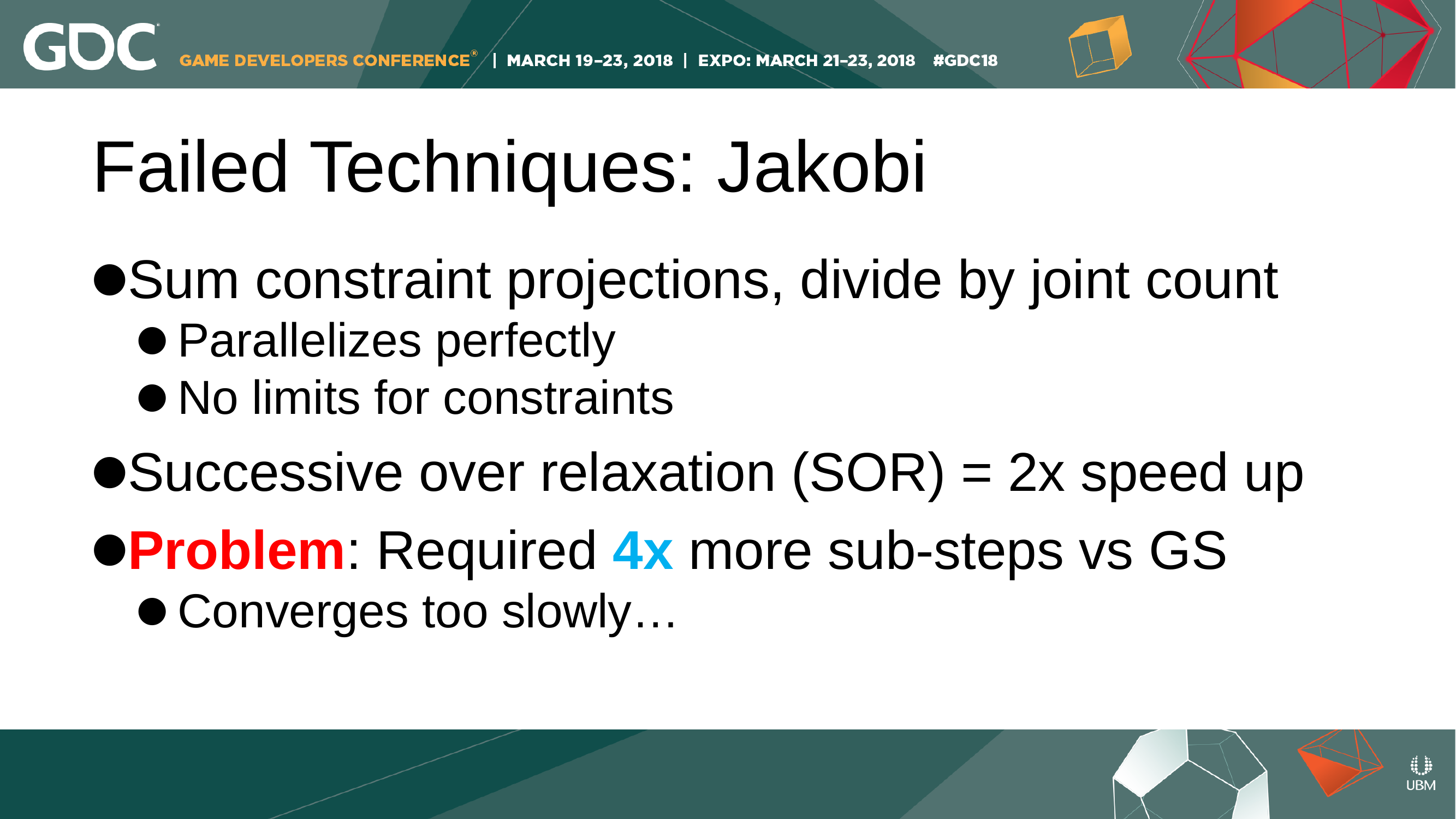

Failed Techniques: Jakobi
Sum constraint projections, divide by joint count
Parallelizes perfectly
No limits for constraints
Successive over relaxation (SOR) = 2x speed up
Problem: Required 4x more sub-steps vs GS
Converges too slowly…